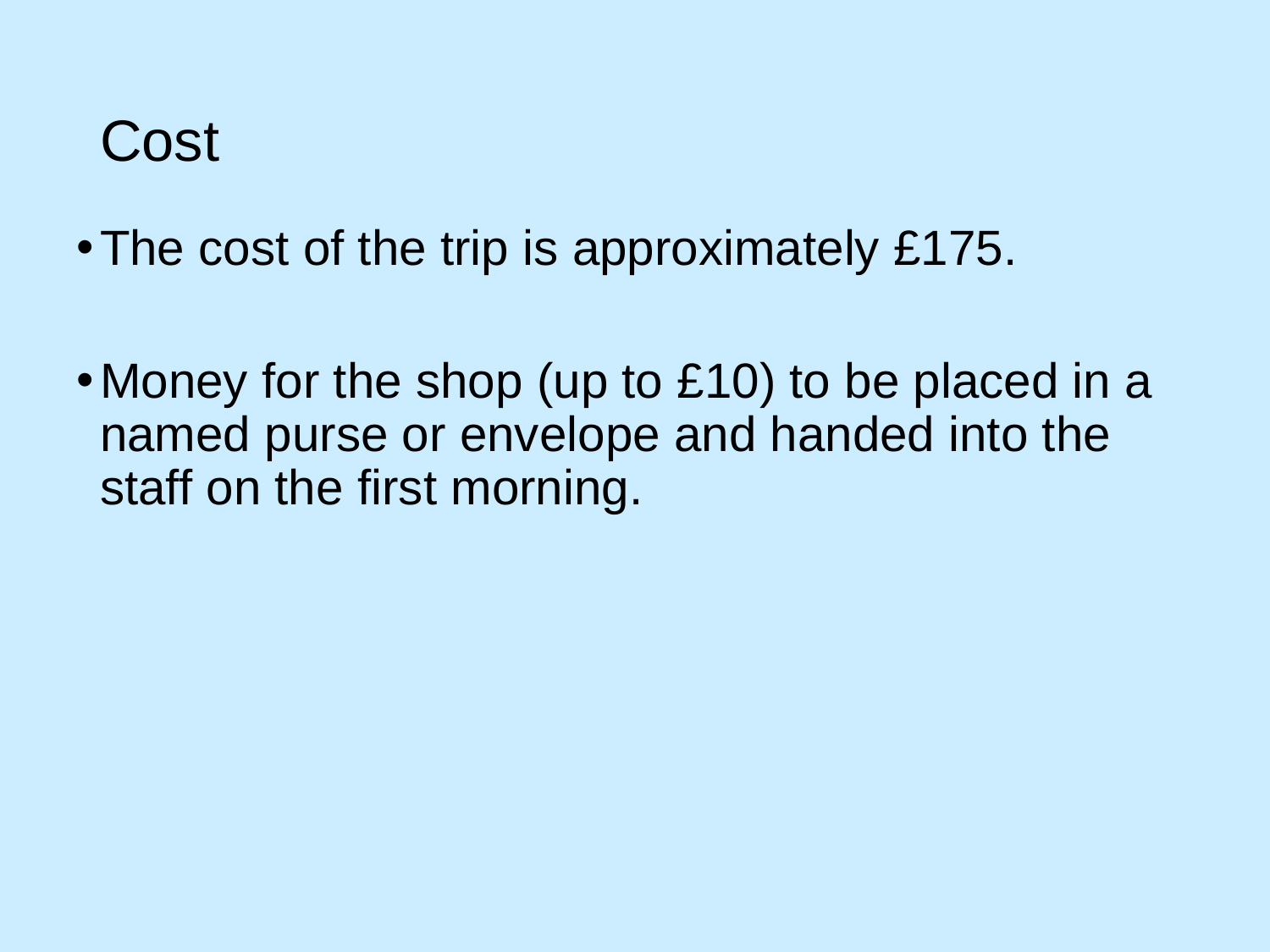

# Cost
The cost of the trip is approximately £175.

Money for the shop (up to £10) to be placed in a named purse or envelope and handed into the staff on the first morning.